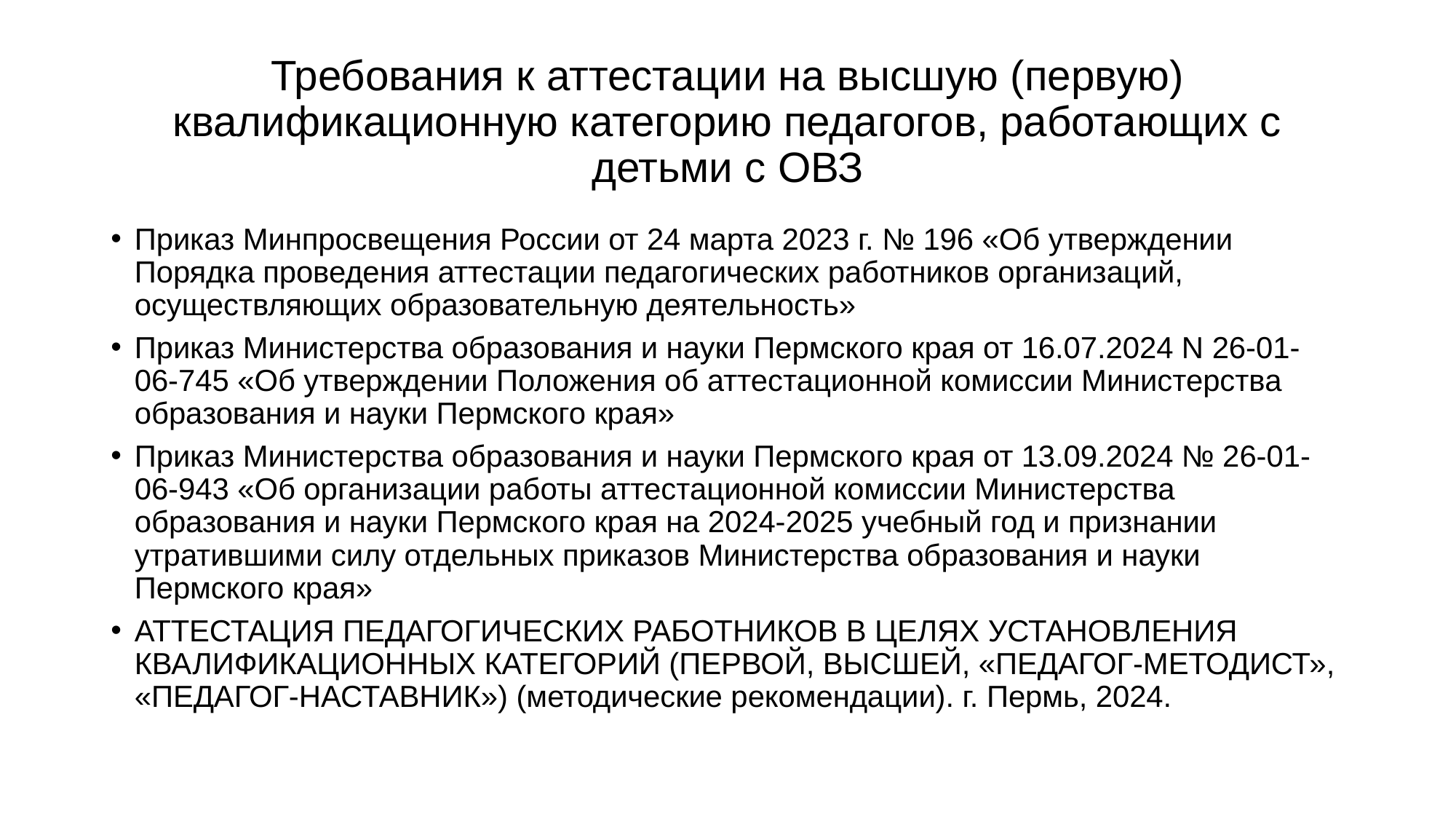

# Требования к аттестации на высшую (первую) квалификационную категорию педагогов, работающих с детьми с ОВЗ
Приказ Минпросвещения России от 24 марта 2023 г. № 196 «Об утверждении Порядка проведения аттестации педагогических работников организаций, осуществляющих образовательную деятельность»
Приказ Министерства образования и науки Пермского края от 16.07.2024 N 26-01-06-745 «Об утверждении Положения об аттестационной комиссии Министерства образования и науки Пермского края»
Приказ Министерства образования и науки Пермского края от 13.09.2024 № 26-01-06-943 «Об организации работы аттестационной комиссии Министерства образования и науки Пермского края на 2024-2025 учебный год и признании утратившими силу отдельных приказов Министерства образования и науки Пермского края»
АТТЕСТАЦИЯ ПЕДАГОГИЧЕСКИХ РАБОТНИКОВ В ЦЕЛЯХ УСТАНОВЛЕНИЯ КВАЛИФИКАЦИОННЫХ КАТЕГОРИЙ (ПЕРВОЙ, ВЫСШЕЙ, «ПЕДАГОГ-МЕТОДИСТ», «ПЕДАГОГ-НАСТАВНИК») (методические рекомендации). г. Пермь, 2024.